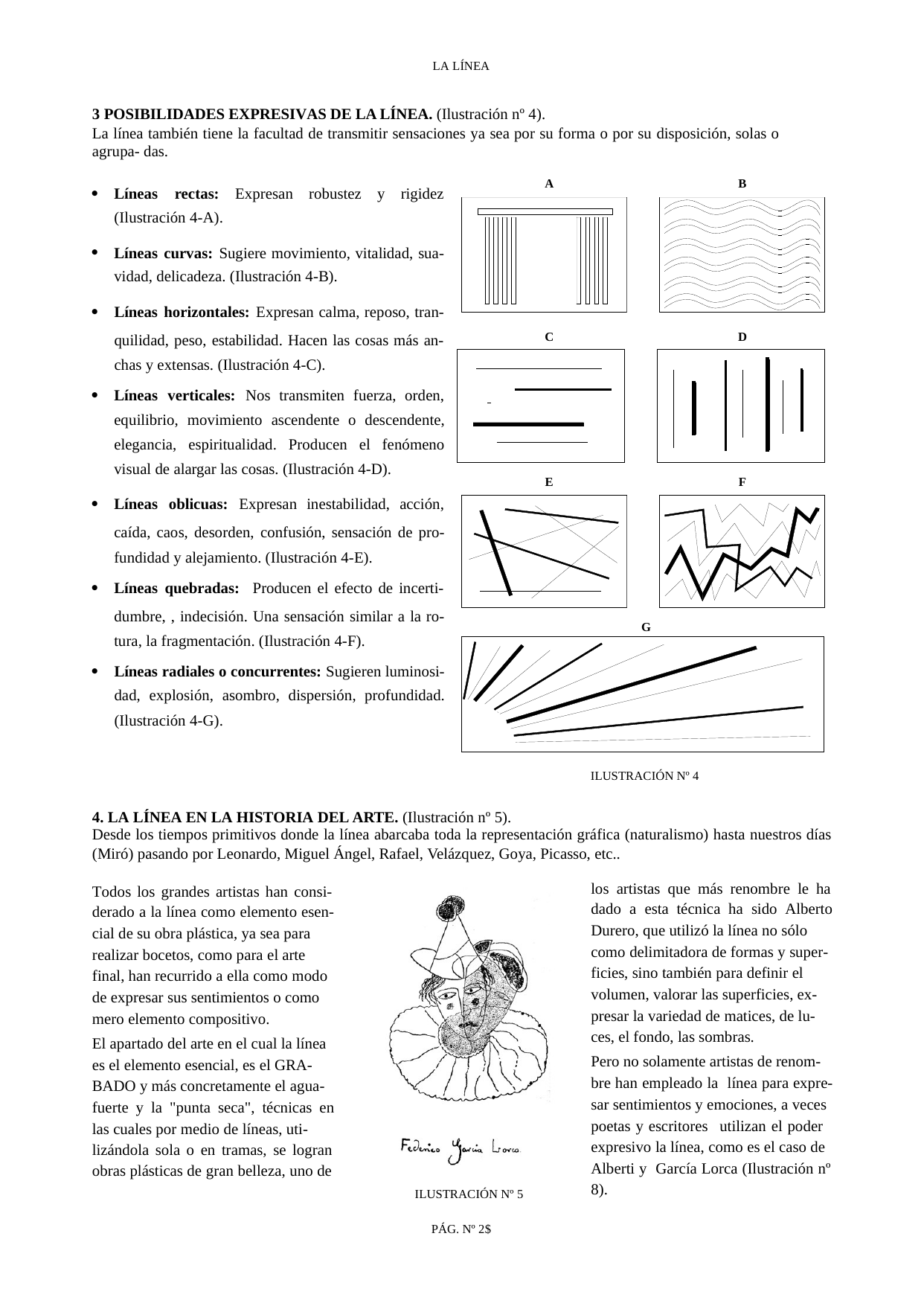

LA LÍNEA
3 POSIBILIDADES EXPRESIVAS DE LA LÍNEA. (Ilustración nº 4).
La línea también tiene la facultad de transmitir sensaciones ya sea por su forma o por su disposición, solas o agrupa- das.
A
B
•
Líneas    rectas:    Expresan    robustez    y    rigidez
(Ilustración 4-A).

•

Líneas curvas: Sugiere movimiento, vitalidad, sua-
vidad, delicadeza. (Ilustración 4-B).

•

Líneas horizontales: Expresan calma, reposo, tran-
quilidad, peso, estabilidad. Hacen las cosas más an- chas y extensas. (Ilustración 4-C).

C
D

•
Líneas  verticales:  Nos  transmiten  fuerza,  orden,
equilibrio,  movimiento  ascendente  o  descendente,
elegancia,   espiritualidad.   Producen   el   fenómeno
visual de alargar las cosas. (Ilustración 4-D).

E
F
•

Líneas  oblicuas:  Expresan  inestabilidad,  acción,
caída, caos, desorden, confusión, sensación de pro- fundidad y alejamiento. (Ilustración 4-E).

•

Líneas quebradas:   Producen el efecto de incerti-
dumbre, , indecisión. Una sensación similar a la ro- tura, la fragmentación. (Ilustración 4-F).

G

•
Líneas radiales o concurrentes: Sugieren luminosi-
dad,  explosión,  asombro,  dispersión,  profundidad.
(Ilustración 4-G).

ILUSTRACIÓN Nº 4
4. LA LÍNEA EN LA HISTORIA DEL ARTE. (Ilustración nº 5).
Desde los tiempos primitivos donde la línea abarcaba toda la representación gráfica (naturalismo) hasta nuestros días
(Miró) pasando por Leonardo, Miguel Ángel, Rafael, Velázquez, Goya, Picasso, etc..
los artistas que más renombre le ha
dado  a  esta técnica ha  sido Alberto
Durero, que utilizó la línea no sólo
como delimitadora de formas y super-
ficies, sino también para definir el
volumen, valorar las superficies, ex-
presar la variedad de matices, de lu-
ces, el fondo, las sombras.
Pero no solamente artistas de renom-
bre han empleado la  línea para expre-
sar sentimientos y emociones, a veces
poetas y escritores   utilizan el poder
expresivo la línea, como es el caso de
Alberti y  García Lorca (Ilustración nº
8).
Todos los grandes artistas han consi-
derado a la línea como elemento esen-
cial de su obra plástica, ya sea para
realizar bocetos, como para el arte
final, han recurrido a ella como modo
de expresar sus sentimientos o como
mero elemento compositivo.
El apartado del arte en el cual la línea
es el elemento esencial, es el GRA-
BADO y más concretamente el agua-
fuerte y la "punta seca", técnicas en
las cuales por medio de líneas, uti-
lizándola sola o en tramas, se logran
obras plásticas de gran belleza, uno de

ILUSTRACIÓN Nº 5
PÁG. Nº 2$